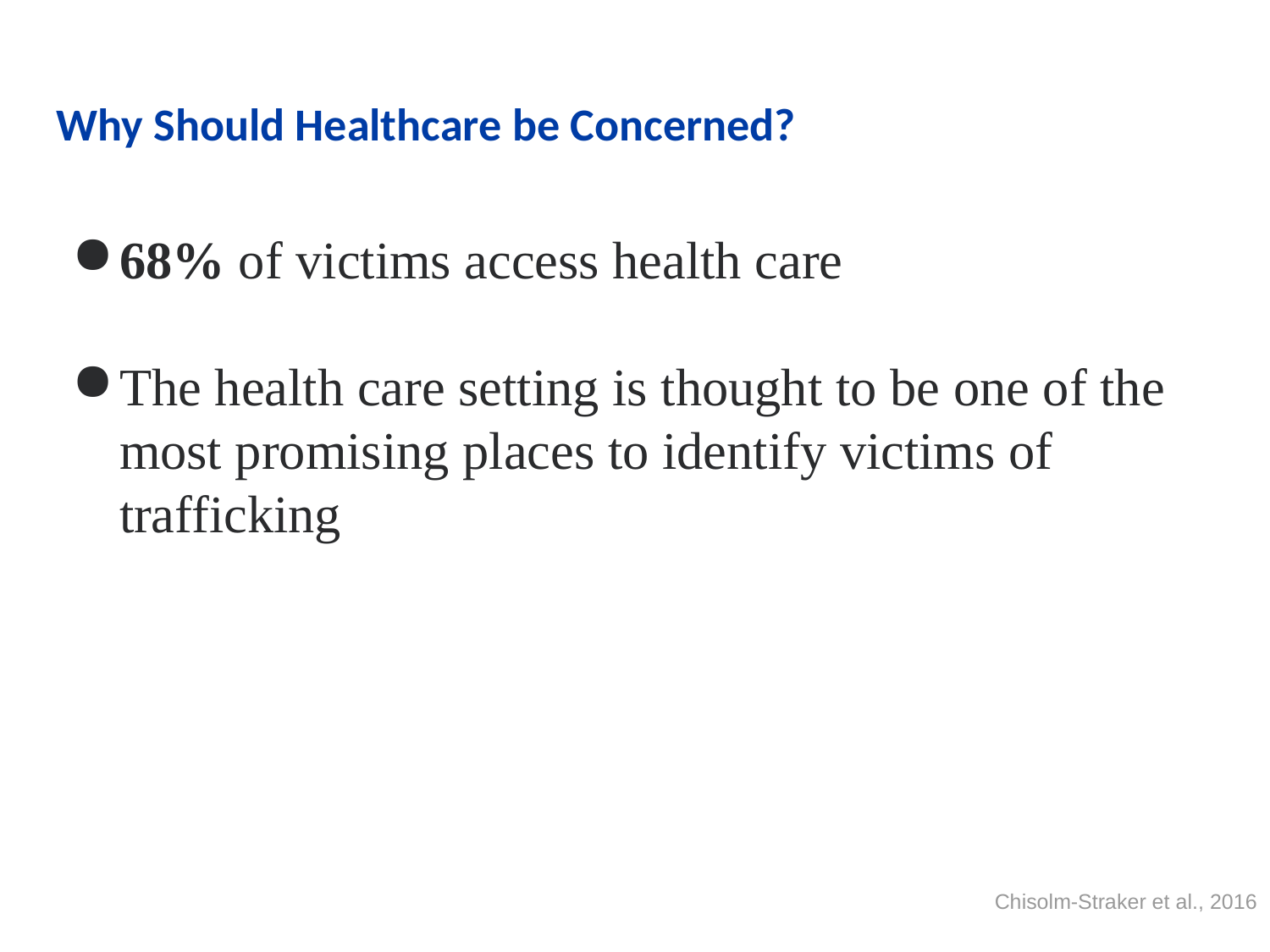

# Why Should Healthcare be Concerned?
68% of victims access health care

The health care setting is thought to be one of the most promising places to identify victims of trafficking
Chisolm-Straker et al., 2016